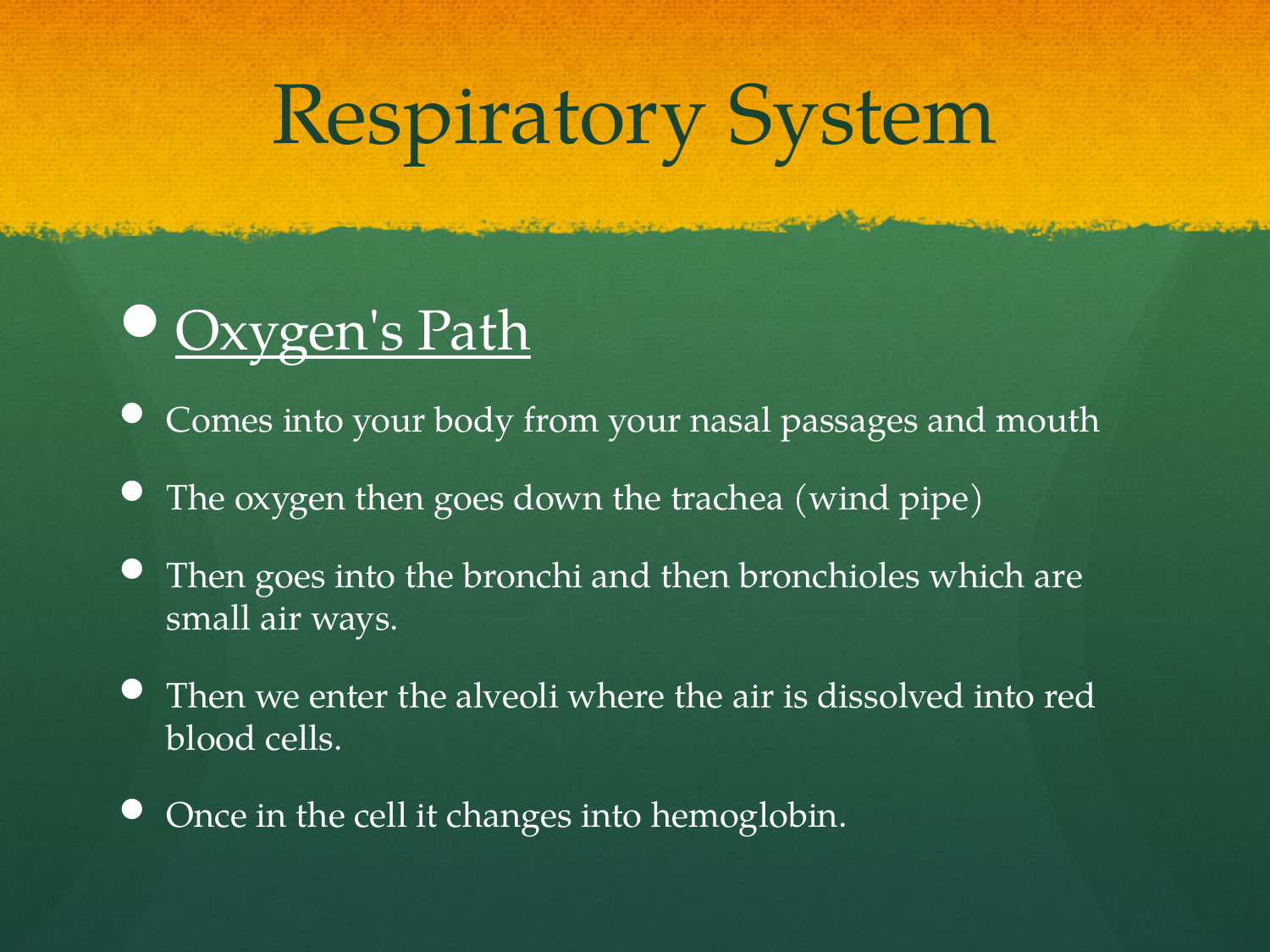

# Respiratory System
Oxygen's Path
Comes into your body from your nasal passages and mouth
The oxygen then goes down the trachea (wind pipe)
Then goes into the bronchi and then bronchioles which are small air ways.
Then we enter the alveoli where the air is dissolved into red blood cells.
Once in the cell it changes into hemoglobin.